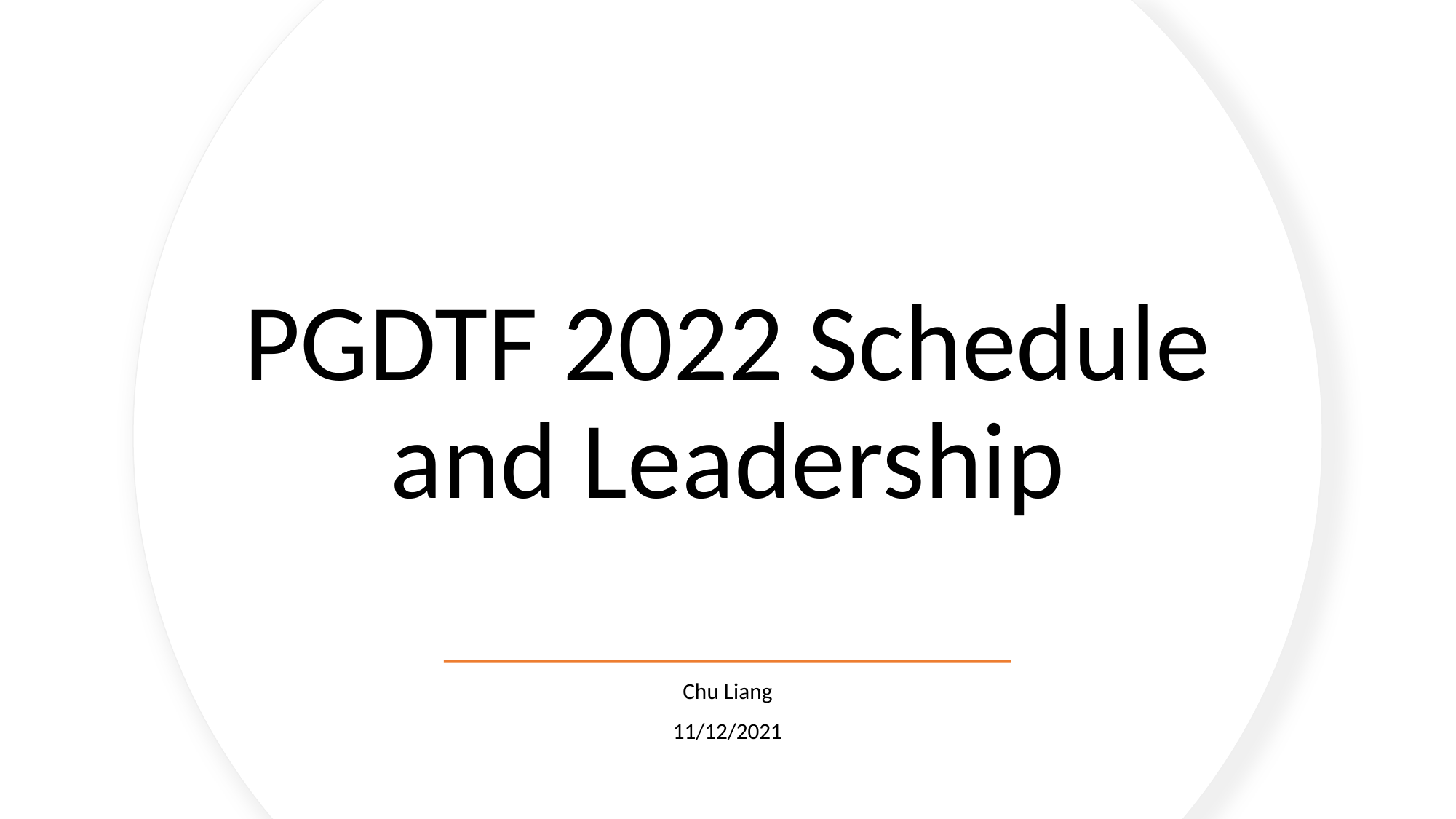

# PGDTF 2022 Schedule and Leadership

Chu Liang
11/12/2021